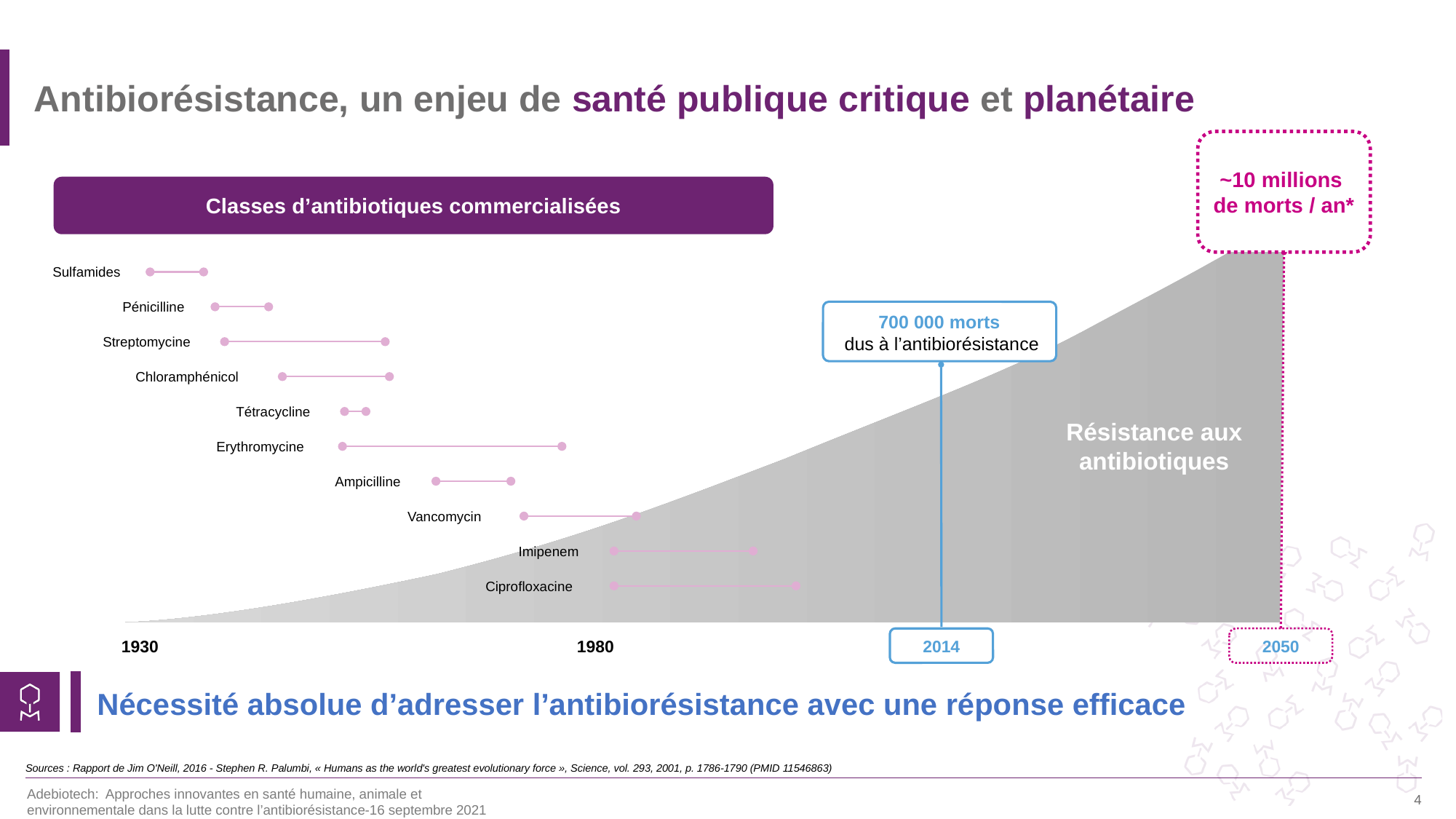

# Antibiorésistance, un enjeu de santé publique critique et planétaire
~10 millions
de morts / an*

Classes d’antibiotiques commercialisées

Sulfamides
Pénicilline

700 000 morts
dus à l’antibiorésistance
Streptomycine
Chloramphénicol
Tétracycline
Résistance aux antibiotiques
Erythromycine
Ampicilline
Vancomycin
Imipenem
Ciprofloxacine
1930
1980
2014
2050
Nécessité absolue d’adresser l’antibiorésistance avec une réponse efficace
Sources : Rapport de Jim O'Neill, 2016 - Stephen R. Palumbi, « Humans as the world's greatest evolutionary force », Science, vol. 293,‎ 2001, p. 1786-1790 (PMID 11546863)
Adebiotech:  Approches innovantes en santé humaine, animale et environnementale dans la lutte contre l’antibiorésistance-16 septembre 2021
4